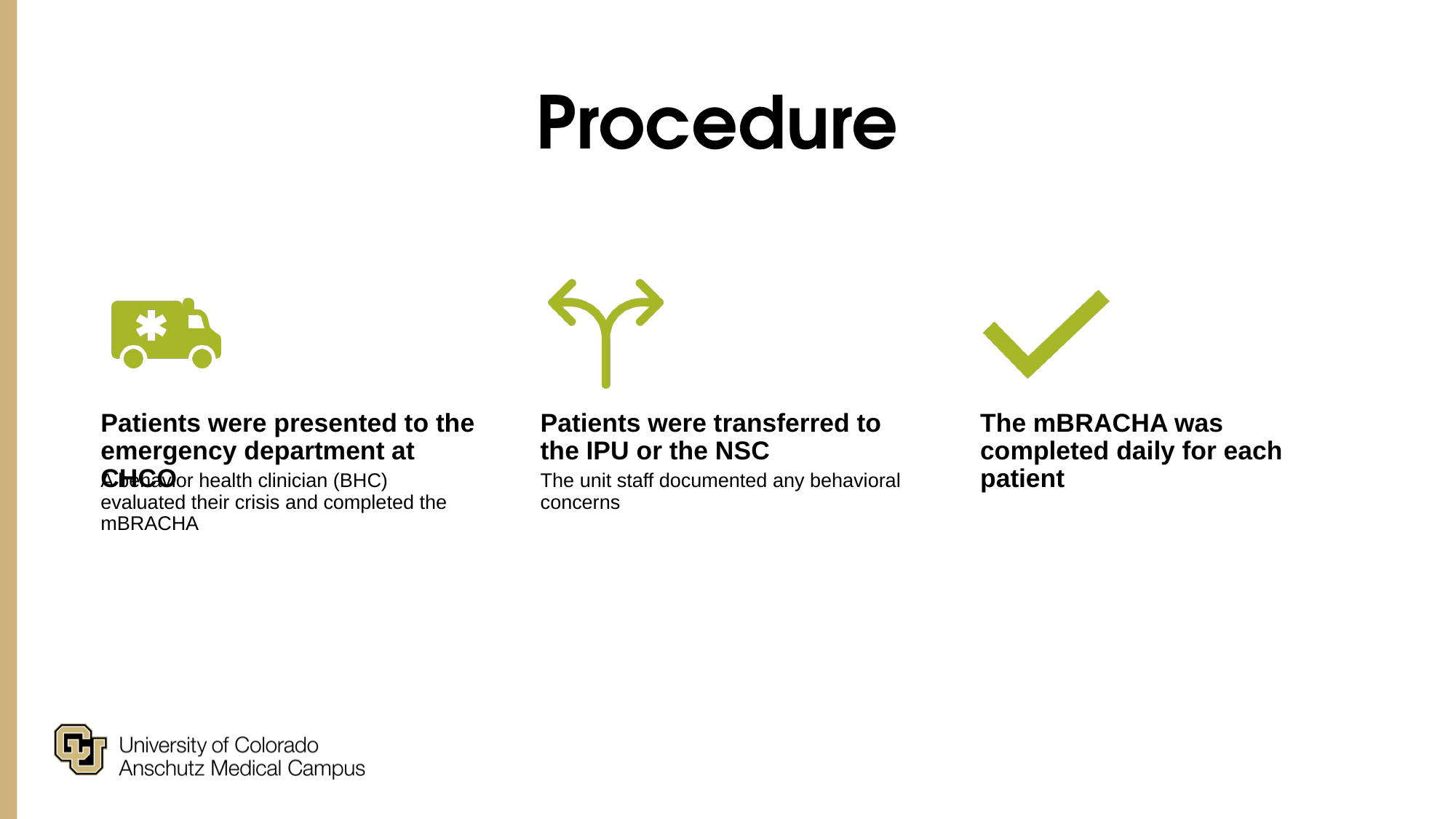

# Procedure
Patients were presented to the emergency department at CHCO
A behavior health clinician (BHC) evaluated their crisis and completed the mBRACHA
Patients were transferred to the IPU or the NSC
The unit staff documented any behavioral concerns
The mBRACHA was completed daily for each patient